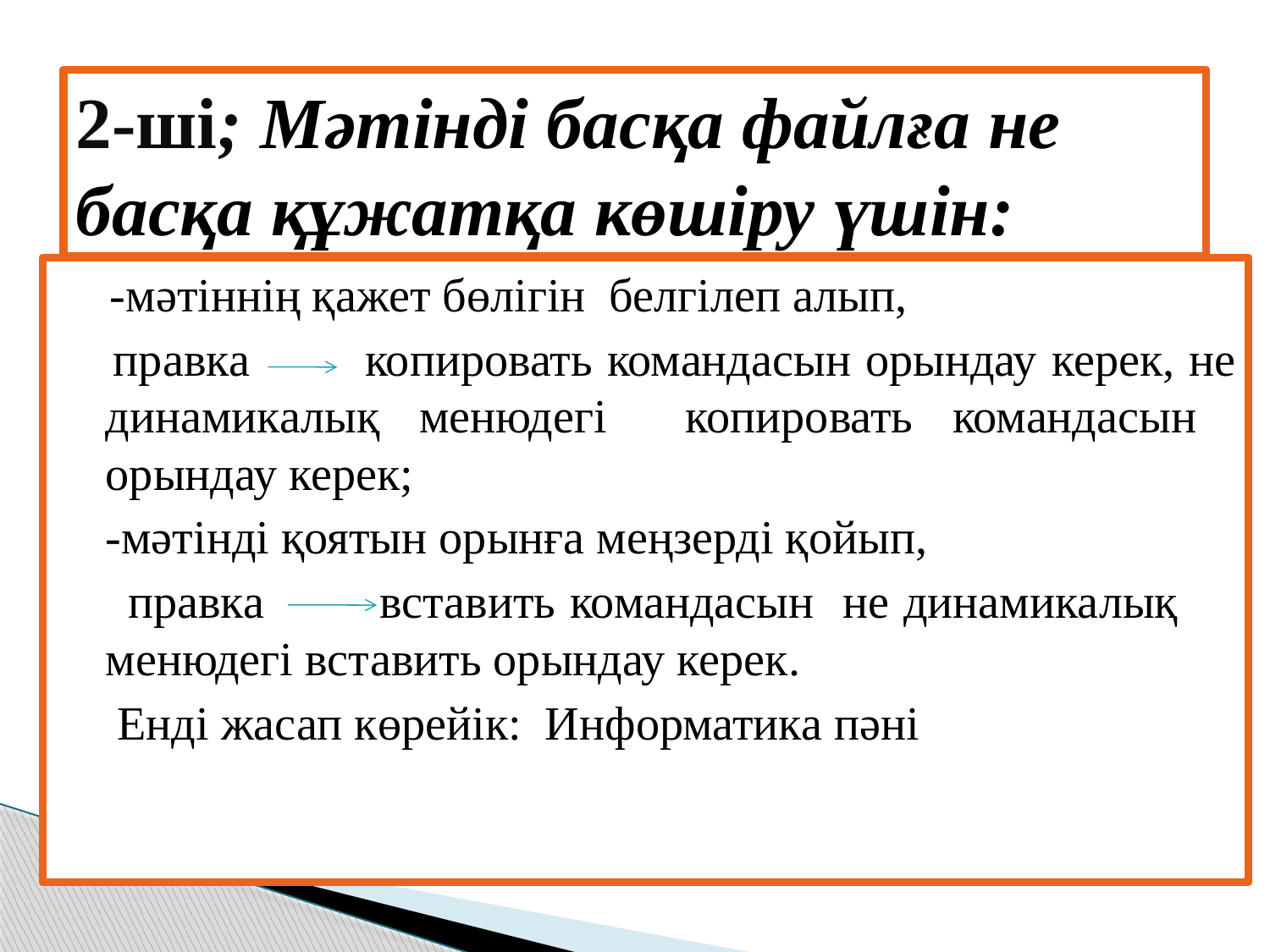

# 2-ші; Мәтінді басқа файлға не басқа құжатқа көшіру үшін:
   -мәтіннің қажет бөлігін  белгілеп алып,
   правка        копировать командасын орындау керек, не динамикалық менюдегі  копировать командасын  орындау керек;
   -мәтінді қоятын орынға меңзерді қойып,
    правка        вставить командасын  не динамикалық     менюдегі вставить орындау керек.
    Енді жасап көрейік:  Информатика пәні